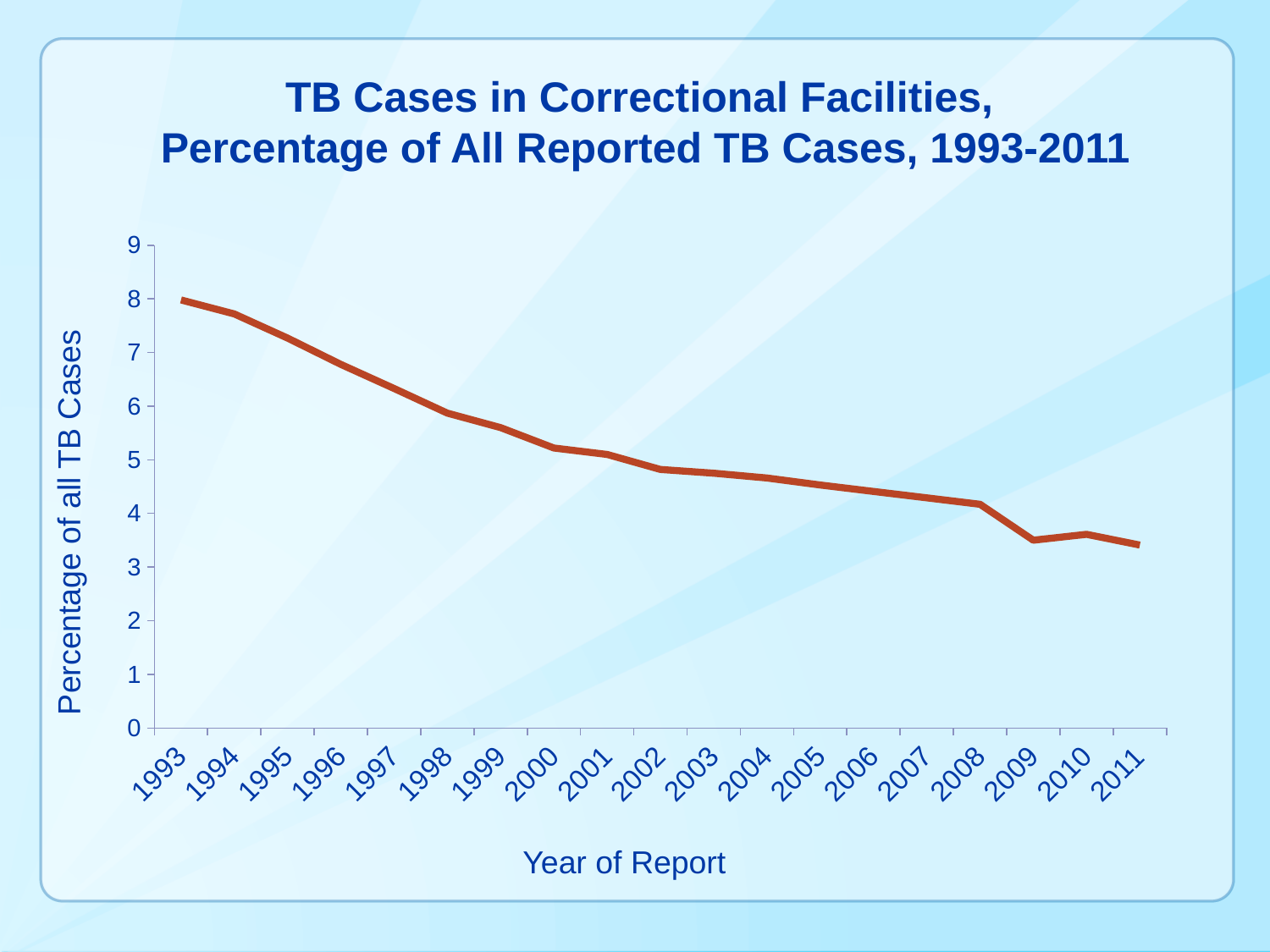

TB Cases in Correctional Facilities,
Percentage of All Reported TB Cases, 1993-2011

### Chart

| Category |  |
|---|---|
| 1993 | 7.98 |
| 1994 | 7.72 |
| 1995 | 7.2700000000000005 |
| 1996 | 6.78 |
| 1997 | 6.33 |
| 1998 | 5.87 |
| 1999 | 5.6 |
| 2000 | 5.22 |
| 2001 | 5.1 |
| 2002 | 4.819999999999999 |
| 2003 | 4.75 |
| 2004 | 4.659999999999999 |
| 2005 | 4.53 |
| 2006 | 4.41 |
| 2007 | 4.29 |
| 2008 | 4.17 |
| 2009 | 3.5 |
| 2010 | 3.61 |
| 2011 | 3.4099999999999997 |
Percentage of all TB Cases
Year of Report